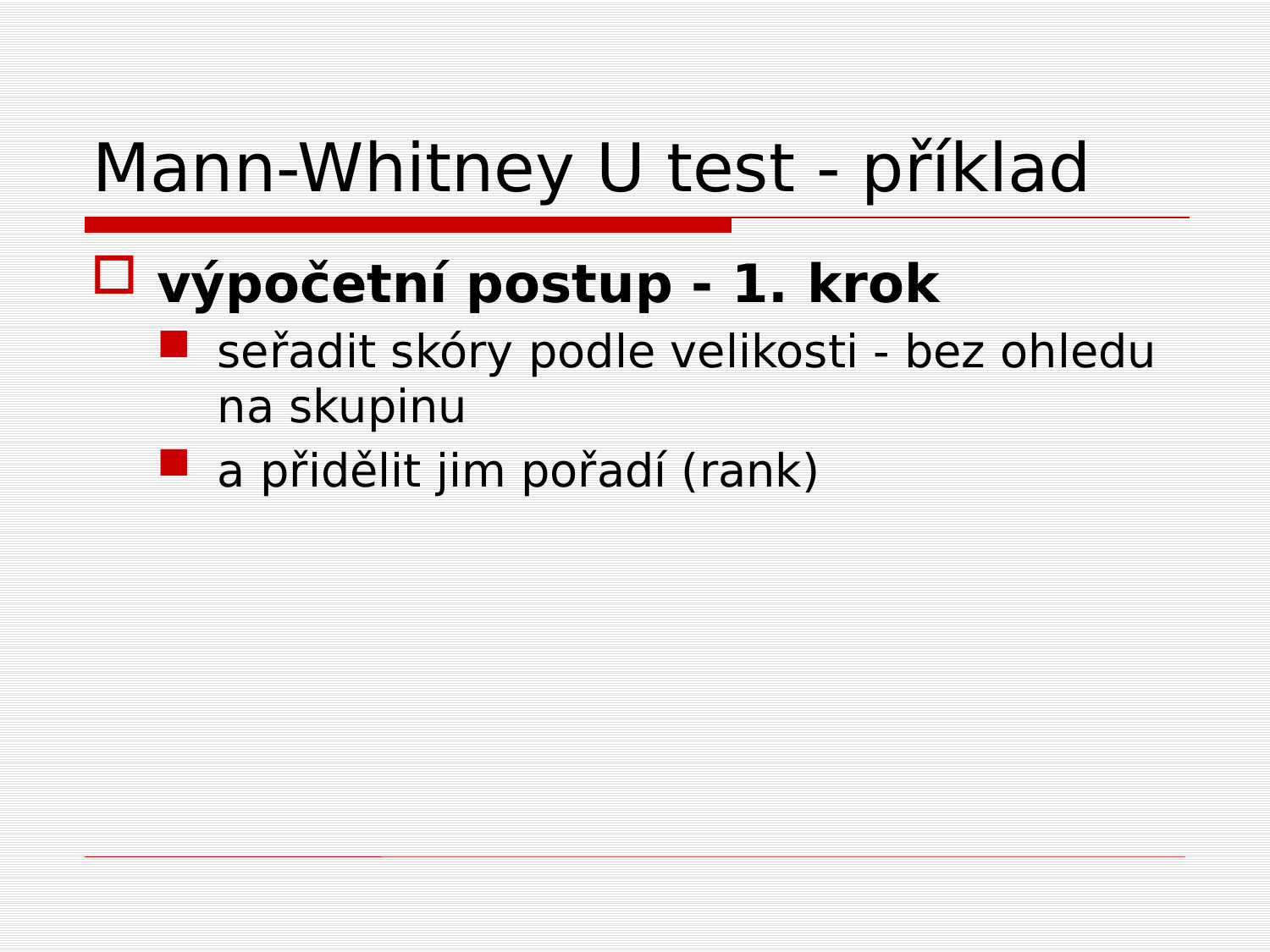

# Mann-Whitney U test - příklad
výpočetní postup - 1. krok
seřadit skóry podle velikosti - bez ohledu na skupinu
a přidělit jim pořadí (rank)